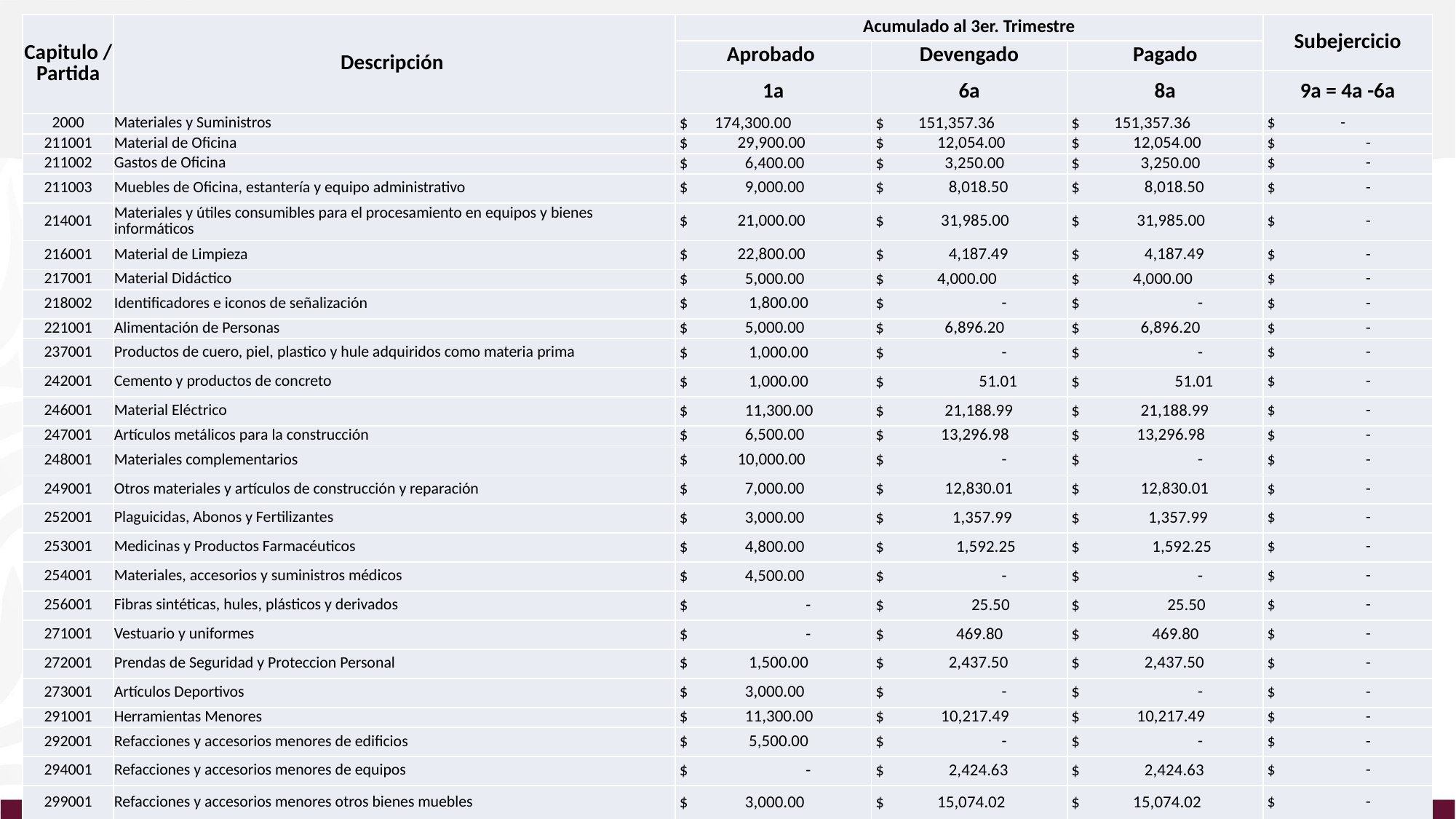

| Capitulo /Partida | Descripción | Acumulado al 3er. Trimestre |  |  | Subejercicio |
| --- | --- | --- | --- | --- | --- |
|  |  | Aprobado | Devengado | Pagado |  |
|  |  | 1a | 6a | 8a | 9a = 4a -6a |
| 2000 | Materiales y Suministros | $ 174,300.00 | $ 151,357.36 | $ 151,357.36 | $ - |
| 211001 | Material de Oficina | $ 29,900.00 | $ 12,054.00 | $ 12,054.00 | $ - |
| 211002 | Gastos de Oficina | $ 6,400.00 | $ 3,250.00 | $ 3,250.00 | $ - |
| 211003 | Muebles de Oficina, estantería y equipo administrativo | $ 9,000.00 | $ 8,018.50 | $ 8,018.50 | $ - |
| 214001 | Materiales y útiles consumibles para el procesamiento en equipos y bienes informáticos | $ 21,000.00 | $ 31,985.00 | $ 31,985.00 | $ - |
| 216001 | Material de Limpieza | $ 22,800.00 | $ 4,187.49 | $ 4,187.49 | $ - |
| 217001 | Material Didáctico | $ 5,000.00 | $ 4,000.00 | $ 4,000.00 | $ - |
| 218002 | Identificadores e iconos de señalización | $ 1,800.00 | $ - | $ - | $ - |
| 221001 | Alimentación de Personas | $ 5,000.00 | $ 6,896.20 | $ 6,896.20 | $ - |
| 237001 | Productos de cuero, piel, plastico y hule adquiridos como materia prima | $ 1,000.00 | $ - | $ - | $ - |
| 242001 | Cemento y productos de concreto | $ 1,000.00 | $ 51.01 | $ 51.01 | $ - |
| 246001 | Material Eléctrico | $ 11,300.00 | $ 21,188.99 | $ 21,188.99 | $ - |
| 247001 | Artículos metálicos para la construcción | $ 6,500.00 | $ 13,296.98 | $ 13,296.98 | $ - |
| 248001 | Materiales complementarios | $ 10,000.00 | $ - | $ - | $ - |
| 249001 | Otros materiales y artículos de construcción y reparación | $ 7,000.00 | $ 12,830.01 | $ 12,830.01 | $ - |
| 252001 | Plaguicidas, Abonos y Fertilizantes | $ 3,000.00 | $ 1,357.99 | $ 1,357.99 | $ - |
| 253001 | Medicinas y Productos Farmacéuticos | $ 4,800.00 | $ 1,592.25 | $ 1,592.25 | $ - |
| 254001 | Materiales, accesorios y suministros médicos | $ 4,500.00 | $ - | $ - | $ - |
| 256001 | Fibras sintéticas, hules, plásticos y derivados | $ - | $ 25.50 | $ 25.50 | $ - |
| 271001 | Vestuario y uniformes | $ - | $ 469.80 | $ 469.80 | $ - |
| 272001 | Prendas de Seguridad y Proteccion Personal | $ 1,500.00 | $ 2,437.50 | $ 2,437.50 | $ - |
| 273001 | Artículos Deportivos | $ 3,000.00 | $ - | $ - | $ - |
| 291001 | Herramientas Menores | $ 11,300.00 | $ 10,217.49 | $ 10,217.49 | $ - |
| 292001 | Refacciones y accesorios menores de edificios | $ 5,500.00 | $ - | $ - | $ - |
| 294001 | Refacciones y accesorios menores de equipos | $ - | $ 2,424.63 | $ 2,424.63 | $ - |
| 299001 | Refacciones y accesorios menores otros bienes muebles | $ 3,000.00 | $ 15,074.02 | $ 15,074.02 | $ - |